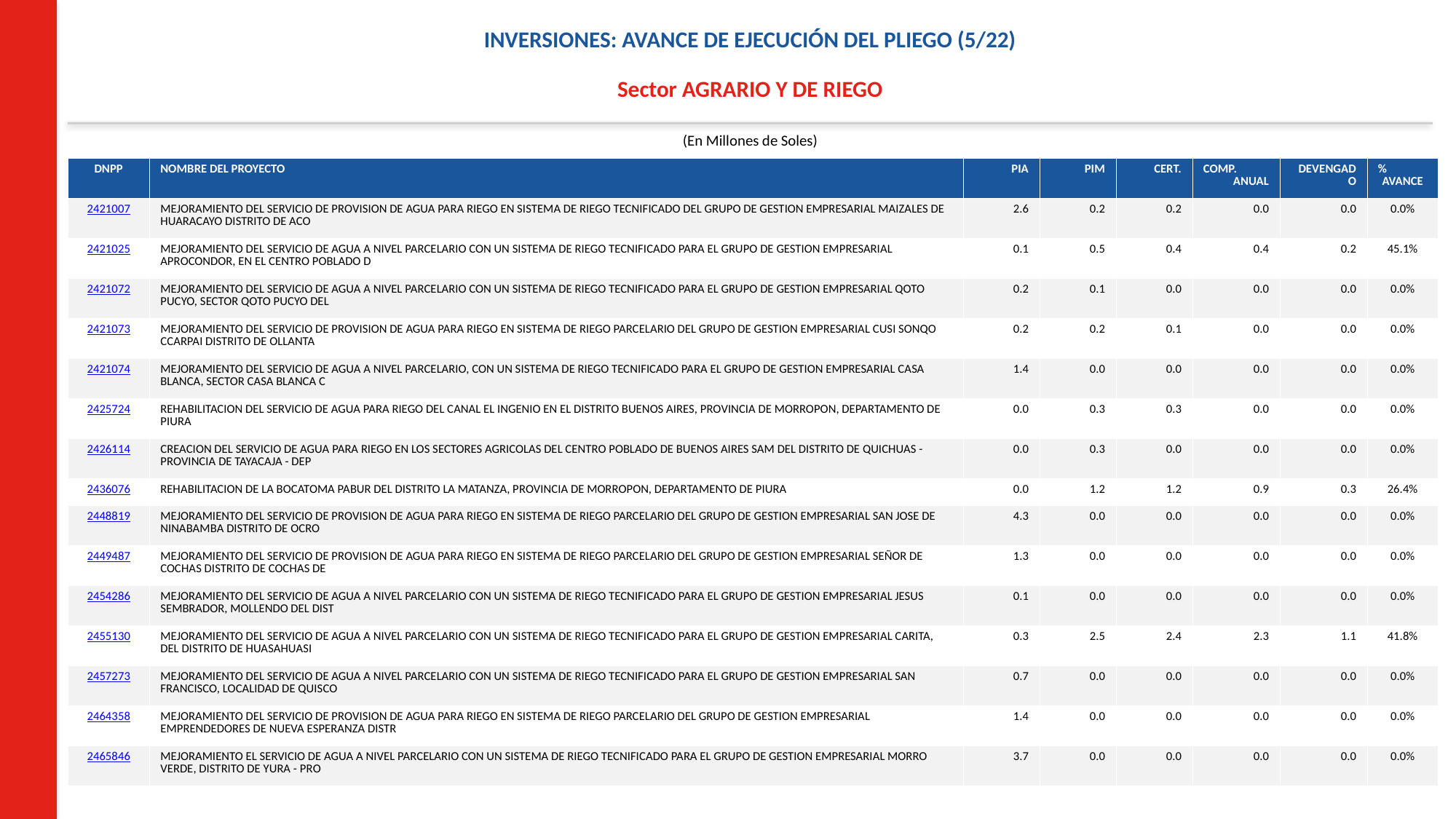

INVERSIONES: AVANCE DE EJECUCIÓN DEL PLIEGO (5/22)
Sector AGRARIO Y DE RIEGO

(En Millones de Soles)
| DNPP | NOMBRE DEL PROYECTO | PIA | PIM | CERT. | COMP. ANUAL | DEVENGADO | % AVANCE |
| --- | --- | --- | --- | --- | --- | --- | --- |
| 2421007 | MEJORAMIENTO DEL SERVICIO DE PROVISION DE AGUA PARA RIEGO EN SISTEMA DE RIEGO TECNIFICADO DEL GRUPO DE GESTION EMPRESARIAL MAIZALES DE HUARACAYO DISTRITO DE ACO | 2.6 | 0.2 | 0.2 | 0.0 | 0.0 | 0.0% |
| 2421025 | MEJORAMIENTO DEL SERVICIO DE AGUA A NIVEL PARCELARIO CON UN SISTEMA DE RIEGO TECNIFICADO PARA EL GRUPO DE GESTION EMPRESARIAL APROCONDOR, EN EL CENTRO POBLADO D | 0.1 | 0.5 | 0.4 | 0.4 | 0.2 | 45.1% |
| 2421072 | MEJORAMIENTO DEL SERVICIO DE AGUA A NIVEL PARCELARIO CON UN SISTEMA DE RIEGO TECNIFICADO PARA EL GRUPO DE GESTION EMPRESARIAL QOTO PUCYO, SECTOR QOTO PUCYO DEL | 0.2 | 0.1 | 0.0 | 0.0 | 0.0 | 0.0% |
| 2421073 | MEJORAMIENTO DEL SERVICIO DE PROVISION DE AGUA PARA RIEGO EN SISTEMA DE RIEGO PARCELARIO DEL GRUPO DE GESTION EMPRESARIAL CUSI SONQO CCARPAI DISTRITO DE OLLANTA | 0.2 | 0.2 | 0.1 | 0.0 | 0.0 | 0.0% |
| 2421074 | MEJORAMIENTO DEL SERVICIO DE AGUA A NIVEL PARCELARIO, CON UN SISTEMA DE RIEGO TECNIFICADO PARA EL GRUPO DE GESTION EMPRESARIAL CASA BLANCA, SECTOR CASA BLANCA C | 1.4 | 0.0 | 0.0 | 0.0 | 0.0 | 0.0% |
| 2425724 | REHABILITACION DEL SERVICIO DE AGUA PARA RIEGO DEL CANAL EL INGENIO EN EL DISTRITO BUENOS AIRES, PROVINCIA DE MORROPON, DEPARTAMENTO DE PIURA | 0.0 | 0.3 | 0.3 | 0.0 | 0.0 | 0.0% |
| 2426114 | CREACION DEL SERVICIO DE AGUA PARA RIEGO EN LOS SECTORES AGRICOLAS DEL CENTRO POBLADO DE BUENOS AIRES SAM DEL DISTRITO DE QUICHUAS - PROVINCIA DE TAYACAJA - DEP | 0.0 | 0.3 | 0.0 | 0.0 | 0.0 | 0.0% |
| 2436076 | REHABILITACION DE LA BOCATOMA PABUR DEL DISTRITO LA MATANZA, PROVINCIA DE MORROPON, DEPARTAMENTO DE PIURA | 0.0 | 1.2 | 1.2 | 0.9 | 0.3 | 26.4% |
| 2448819 | MEJORAMIENTO DEL SERVICIO DE PROVISION DE AGUA PARA RIEGO EN SISTEMA DE RIEGO PARCELARIO DEL GRUPO DE GESTION EMPRESARIAL SAN JOSE DE NINABAMBA DISTRITO DE OCRO | 4.3 | 0.0 | 0.0 | 0.0 | 0.0 | 0.0% |
| 2449487 | MEJORAMIENTO DEL SERVICIO DE PROVISION DE AGUA PARA RIEGO EN SISTEMA DE RIEGO PARCELARIO DEL GRUPO DE GESTION EMPRESARIAL SEÑOR DE COCHAS DISTRITO DE COCHAS DE | 1.3 | 0.0 | 0.0 | 0.0 | 0.0 | 0.0% |
| 2454286 | MEJORAMIENTO DEL SERVICIO DE AGUA A NIVEL PARCELARIO CON UN SISTEMA DE RIEGO TECNIFICADO PARA EL GRUPO DE GESTION EMPRESARIAL JESUS SEMBRADOR, MOLLENDO DEL DIST | 0.1 | 0.0 | 0.0 | 0.0 | 0.0 | 0.0% |
| 2455130 | MEJORAMIENTO DEL SERVICIO DE AGUA A NIVEL PARCELARIO CON UN SISTEMA DE RIEGO TECNIFICADO PARA EL GRUPO DE GESTION EMPRESARIAL CARITA, DEL DISTRITO DE HUASAHUASI | 0.3 | 2.5 | 2.4 | 2.3 | 1.1 | 41.8% |
| 2457273 | MEJORAMIENTO DEL SERVICIO DE AGUA A NIVEL PARCELARIO CON UN SISTEMA DE RIEGO TECNIFICADO PARA EL GRUPO DE GESTION EMPRESARIAL SAN FRANCISCO, LOCALIDAD DE QUISCO | 0.7 | 0.0 | 0.0 | 0.0 | 0.0 | 0.0% |
| 2464358 | MEJORAMIENTO DEL SERVICIO DE PROVISION DE AGUA PARA RIEGO EN SISTEMA DE RIEGO PARCELARIO DEL GRUPO DE GESTION EMPRESARIAL EMPRENDEDORES DE NUEVA ESPERANZA DISTR | 1.4 | 0.0 | 0.0 | 0.0 | 0.0 | 0.0% |
| 2465846 | MEJORAMIENTO EL SERVICIO DE AGUA A NIVEL PARCELARIO CON UN SISTEMA DE RIEGO TECNIFICADO PARA EL GRUPO DE GESTION EMPRESARIAL MORRO VERDE, DISTRITO DE YURA - PRO | 3.7 | 0.0 | 0.0 | 0.0 | 0.0 | 0.0% |